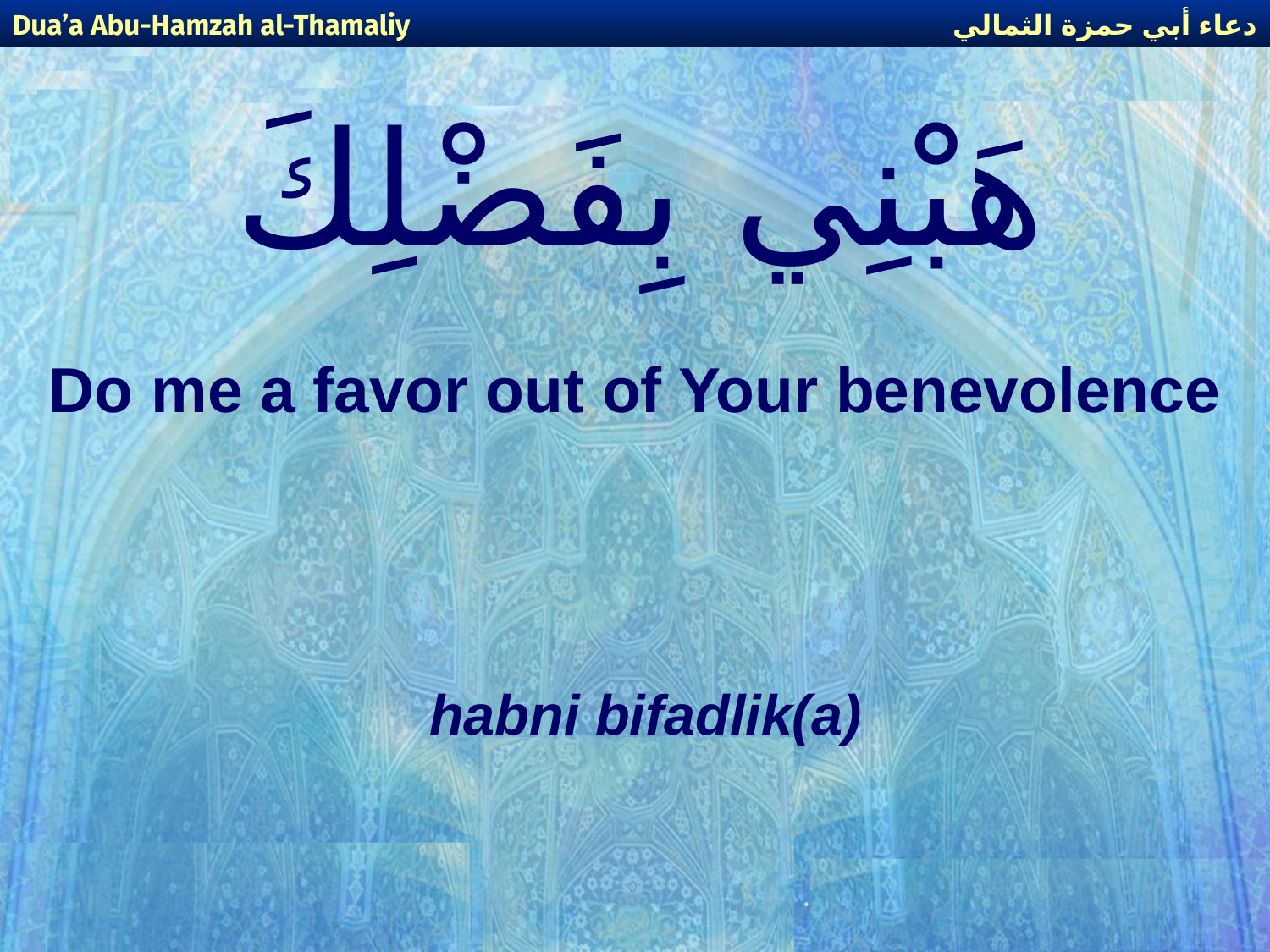

دعاء أبي حمزة الثمالي
Dua’a Abu-Hamzah al-Thamaliy
# هَبْنِي بِفَضْلِكَ
Do me a favor out of Your benevolence
habni bifadlik(a)